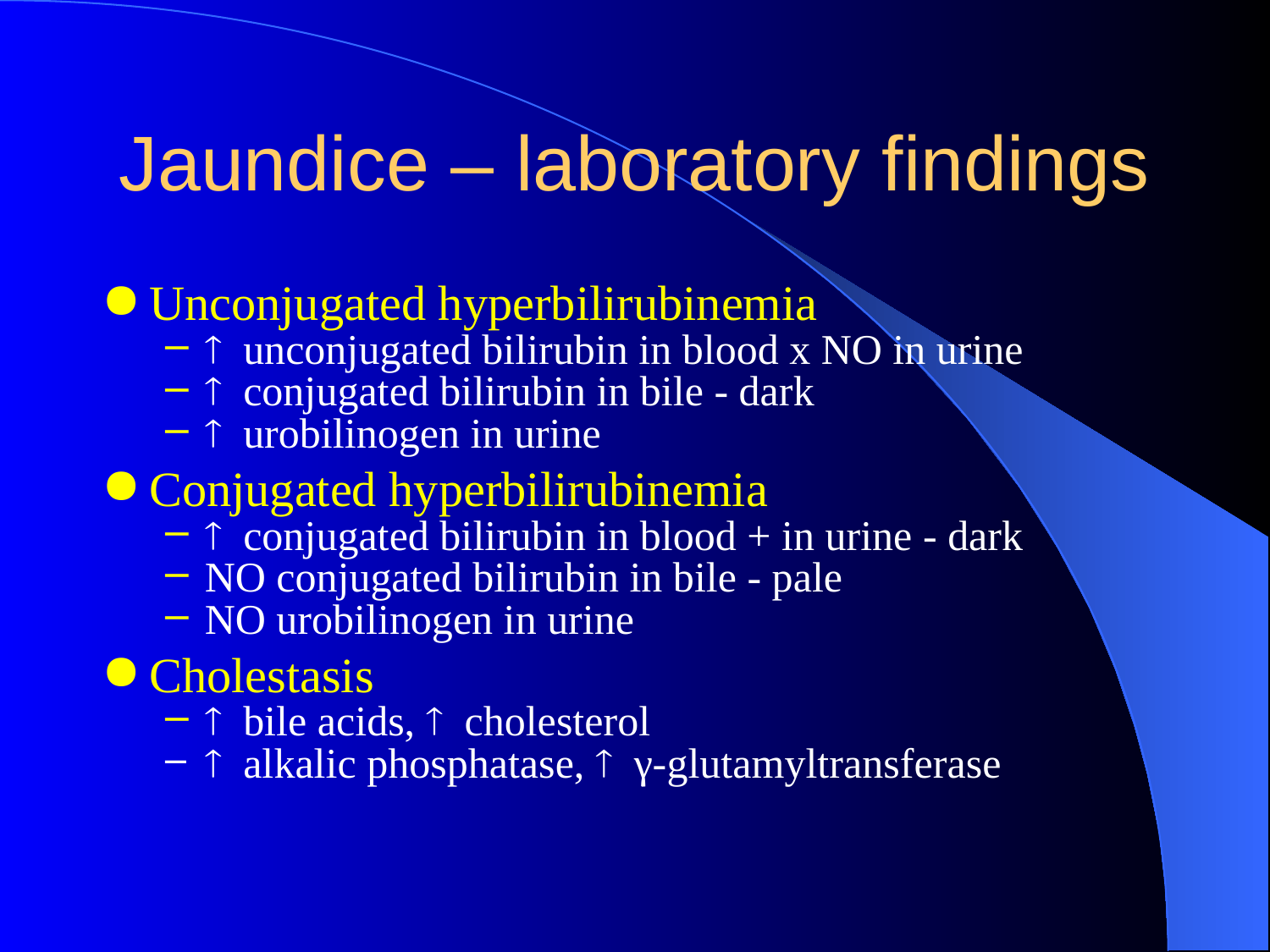

Jaundice – laboratory findings
Unconjugated hyperbilirubinemia
­ unconjugated bilirubin in blood x NO in urine
­ conjugated bilirubin in bile - dark
­ urobilinogen in urine
Conjugated hyperbilirubinemia
­ conjugated bilirubin in blood + in urine - dark
NO conjugated bilirubin in bile - pale
NO urobilinogen in urine
Cholestasis
­ bile acids, ­ cholesterol
­ alkalic phosphatase, ­ γ-glutamyltransferase